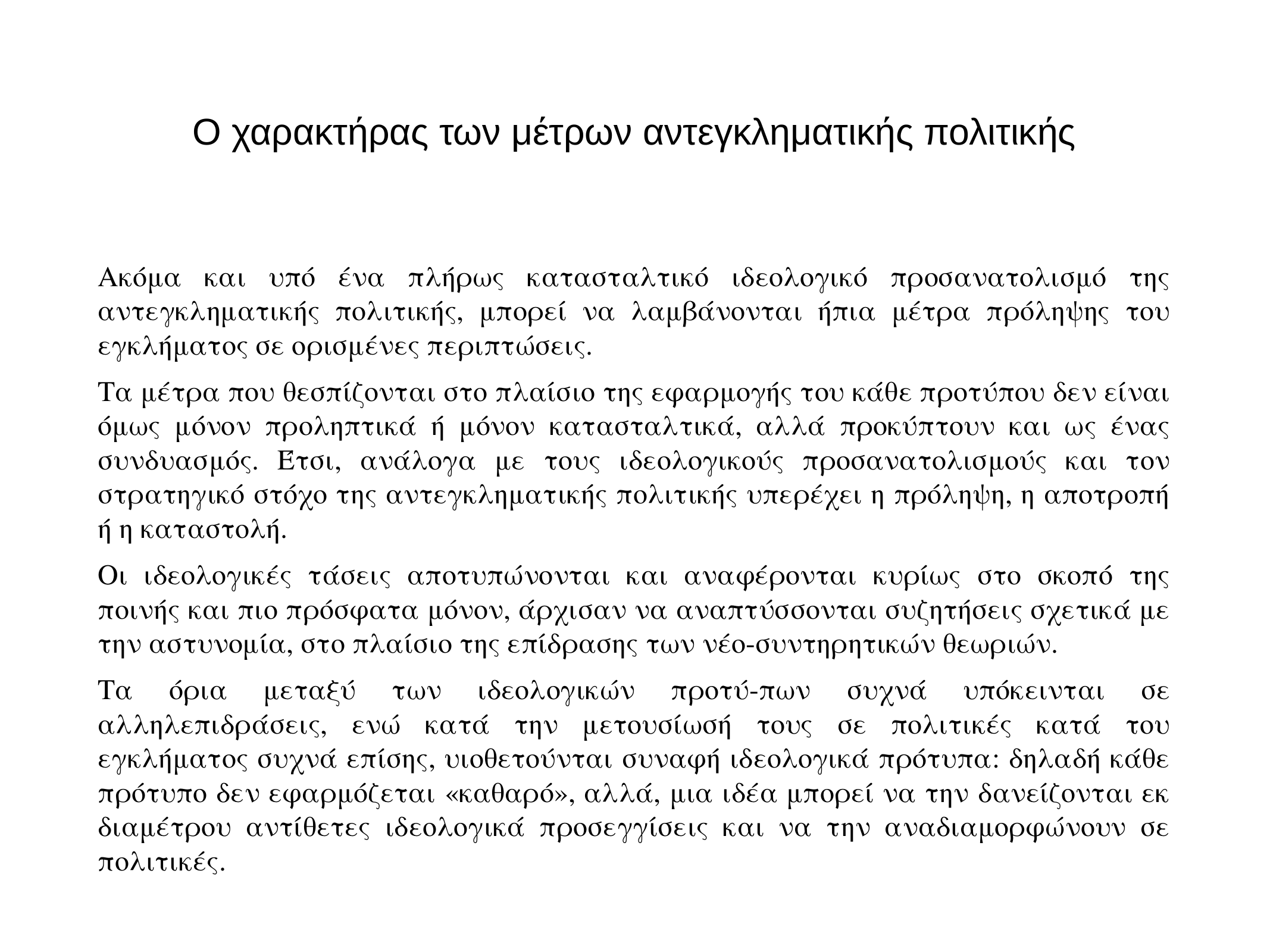

# Ο χαρακτήρας των μέτρων αντεγκληματικής πολιτικής
Ακόμα και υπό ένα πλήρως κατασταλτικό ιδεολογικό προσανατολισμό της αντεγκληματικής πολιτικής, μπορεί να λαμβάνονται ήπια μέτρα πρόληψης του εγκλήματος σε ορισμένες περιπτώσεις.
Τα μέτρα που θεσπίζονται στο πλαίσιο της εφαρμογής του κάθε προτύπου δεν είναι όμως μόνον προληπτικά ή μόνον κατασταλτικά, αλλά προκύπτουν και ως ένας συνδυασμός. Έτσι, ανάλογα με τους ιδεολογικούς προσανατολισμούς και τον στρατηγικό στόχο της αντεγκληματικής πολιτικής υπερέχει η πρόληψη, η αποτροπή ή η καταστολή.
Οι ιδεολογικές τάσεις αποτυπώνονται και αναφέρονται κυρίως στο σκοπό της ποινής και πιο πρόσφατα μόνον, άρχισαν να αναπτύσσονται συζητήσεις σχετικά με την αστυνομία, στο πλαίσιο της επίδρασης των νέο-συντηρητικών θεωριών.
Τα όρια μεταξύ των ιδεολογικών προτύ-πων συχνά υπόκεινται σε αλληλεπιδράσεις, ενώ κατά την μετουσίωσή τους σε πολιτικές κατά του εγκλήματος συχνά επίσης, υιοθετούνται συναφή ιδεολογικά πρότυπα: δηλαδή κάθε πρότυπο δεν εφαρμόζεται «καθαρό», αλλά, μια ιδέα μπορεί να την δανείζονται εκ διαμέτρου αντίθετες ιδεολογικά προσεγγίσεις και να την αναδιαμορφώνουν σε πολιτικές.